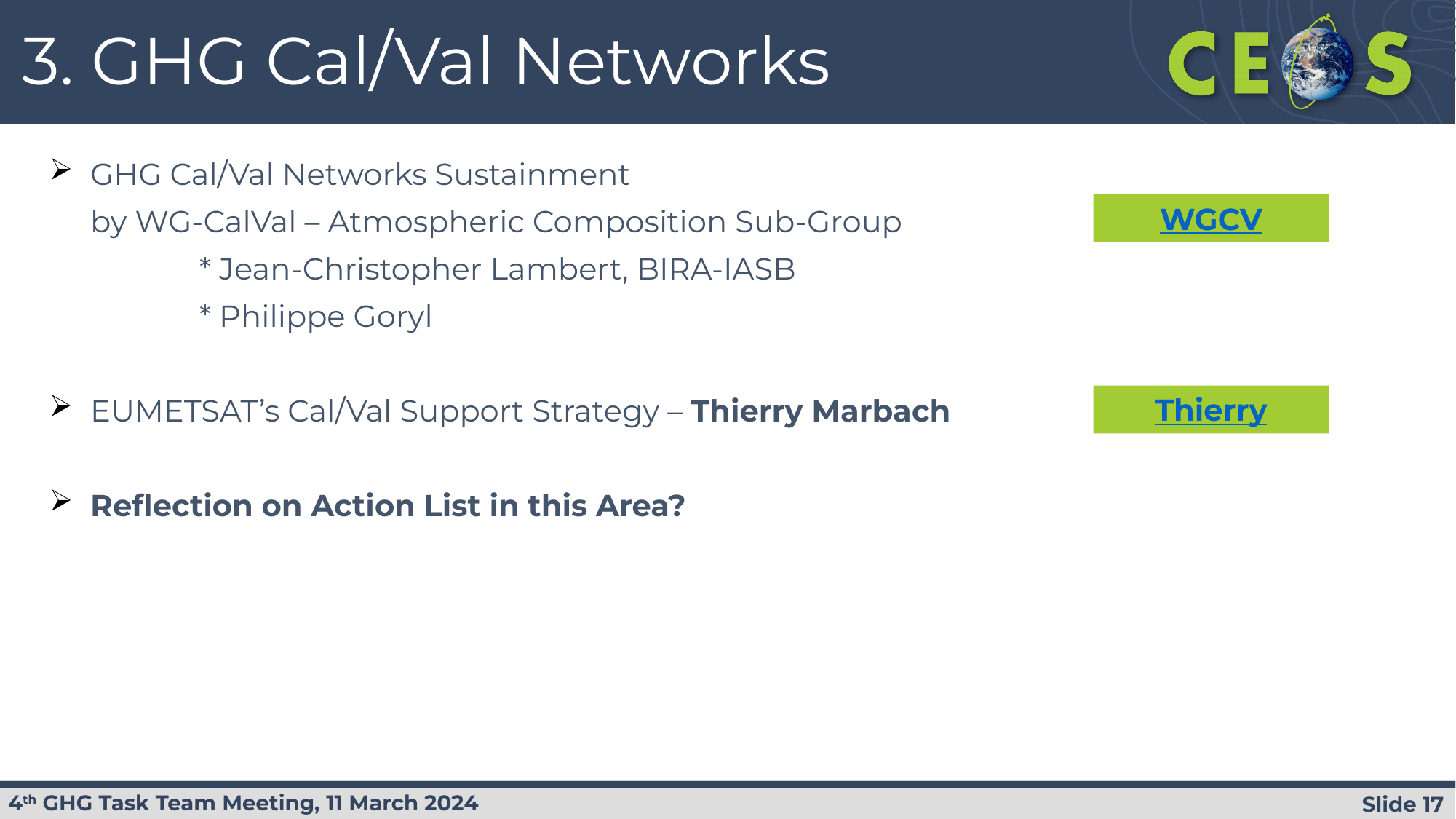

3. GHG Cal/Val Networks
GHG Cal/Val Networks Sustainment
by WG-CalVal – Atmospheric Composition Sub-Group
	* Jean-Christopher Lambert, BIRA-IASB
	* Philippe Goryl

EUMETSAT’s Cal/Val Support Strategy – Thierry Marbach

Reflection on Action List in this Area?
WGCV
Thierry